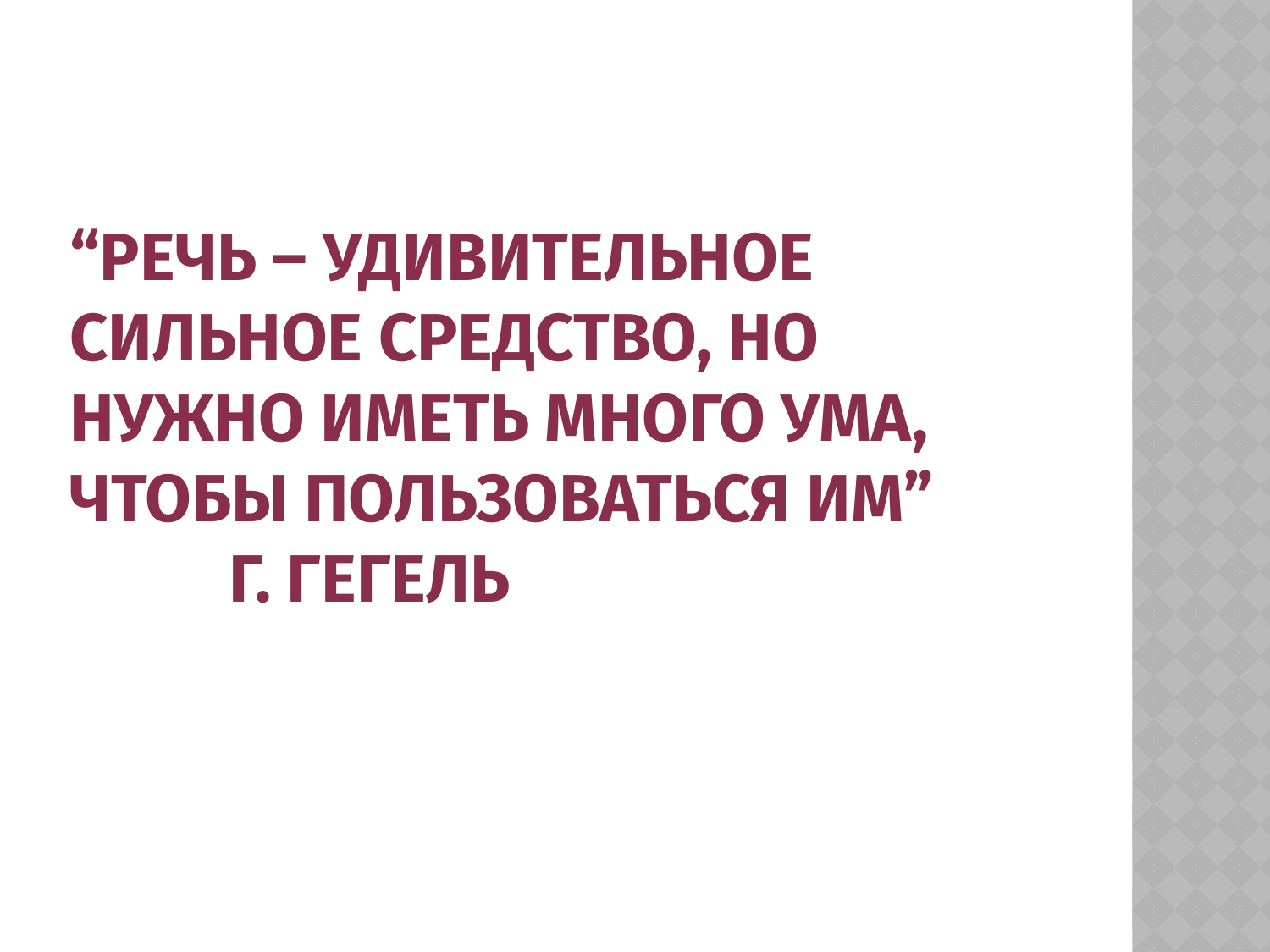

# “Речь – удивительное сильное средство, но нужно иметь много ума, чтобы пользоваться им”                   Г. Гегель